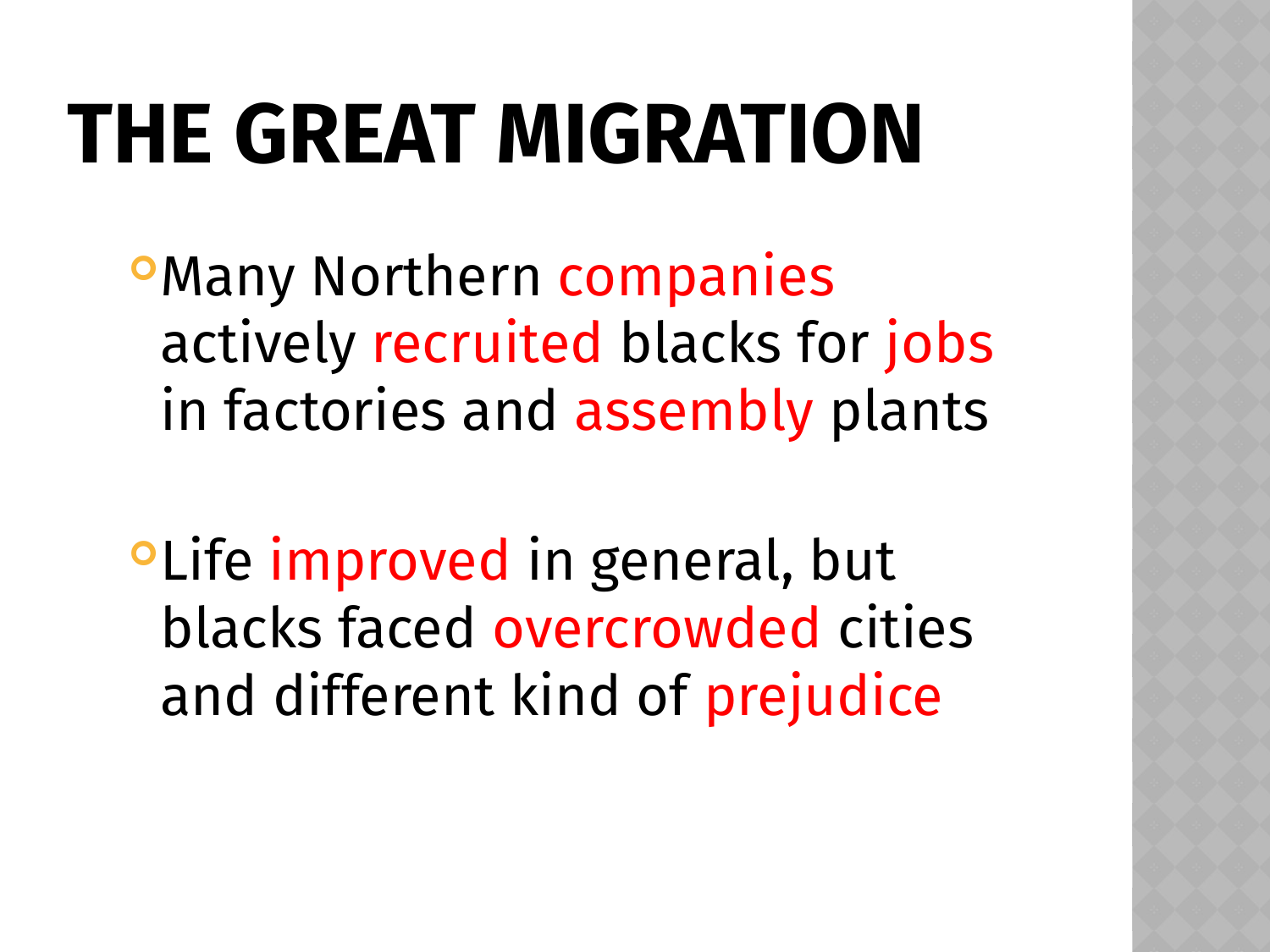

# The Great Migration
Many Northern companies actively recruited blacks for jobs in factories and assembly plants

Life improved in general, but blacks faced overcrowded cities and different kind of prejudice